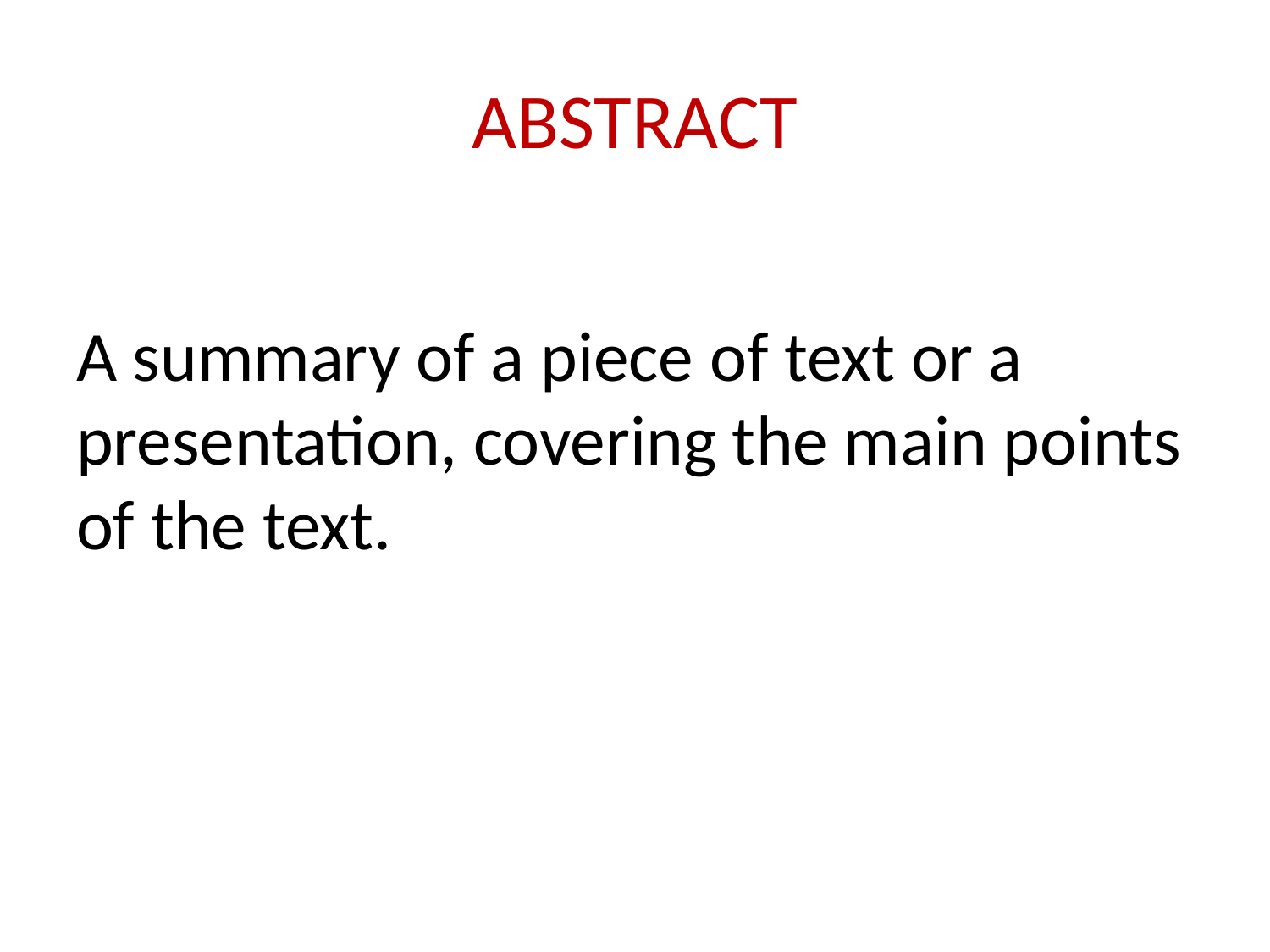

# ABSTRACT

A summary of a piece of text or a presentation, covering the main points of the text.